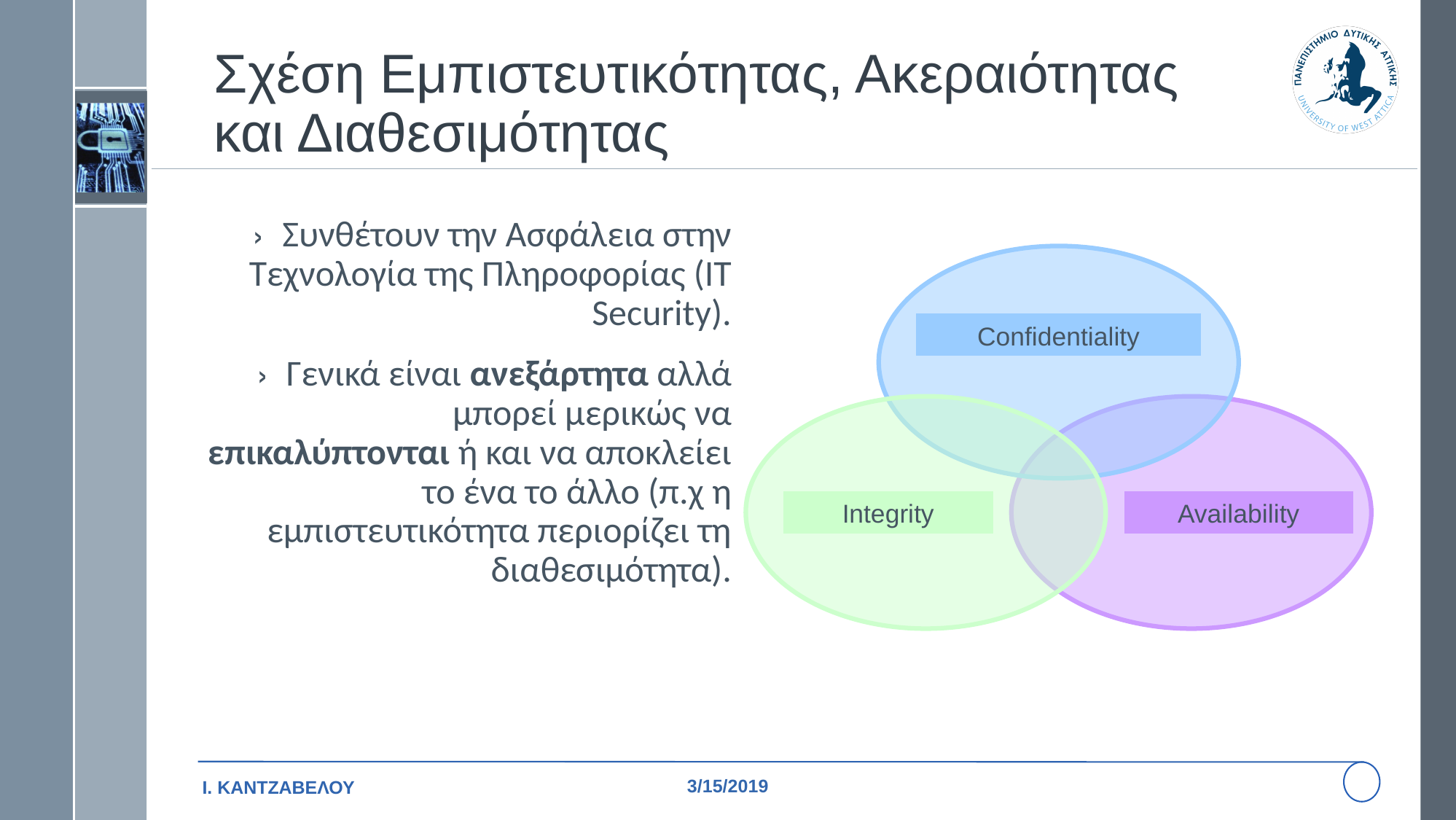

Σχέση Εμπιστευτικότητας, Ακεραιότητας
και Διαθεσιμότητας
Συνθέτουν την Ασφάλεια στην Τεχνολογία της Πληροφορίας (IT Security).
Γενικά είναι ανεξάρτητα αλλά μπορεί μερικώς να επικαλύπτονται ή και να αποκλείει το ένα το άλλο (π.χ η εμπιστευτικότητα περιορίζει τη διαθεσιμότητα).

Confidentiality

Integrity

Availability
19